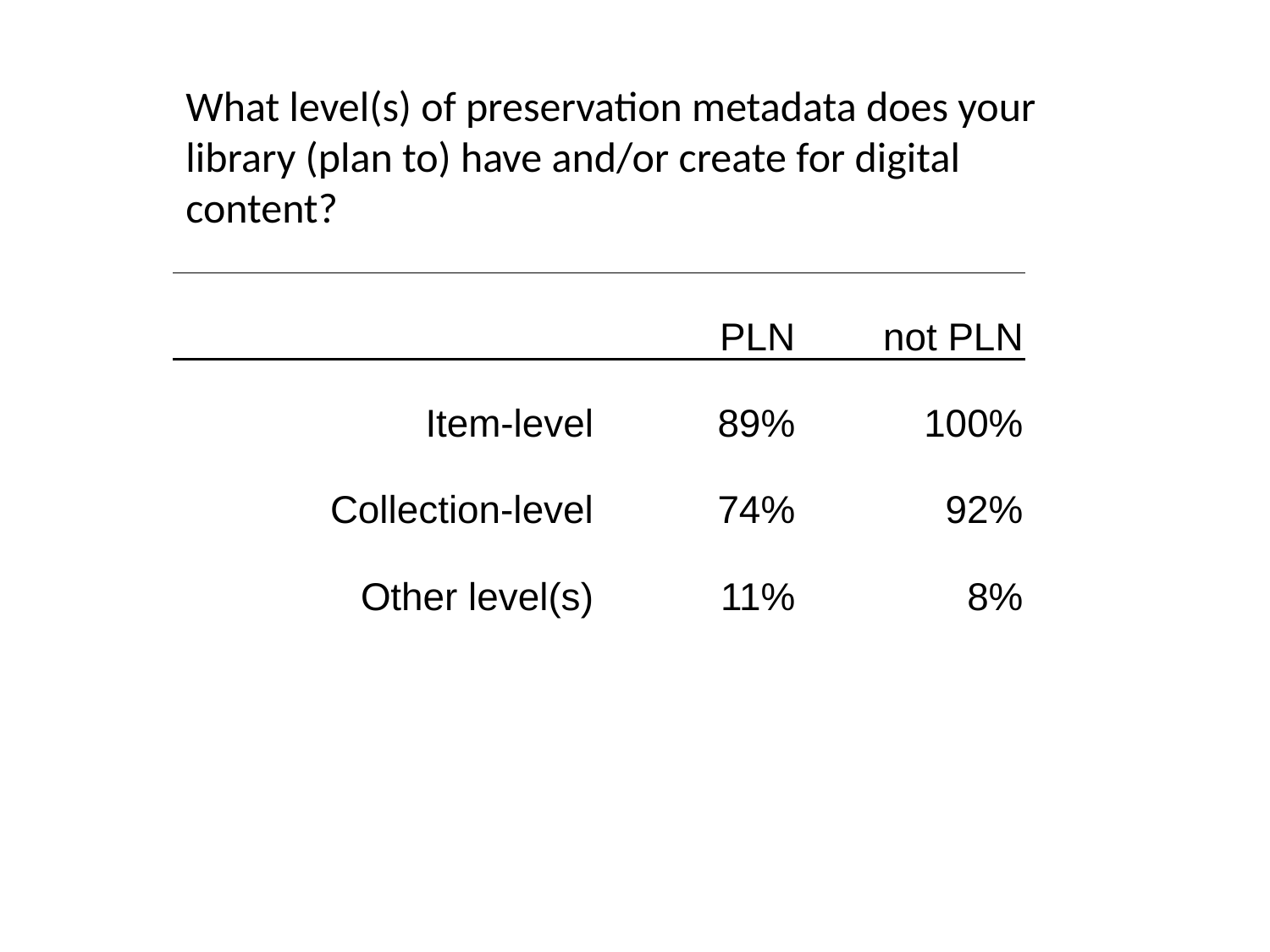

# What level(s) of preservation metadata does your library (plan to) have and/or create for digital content?
|  | PLN | not PLN |
| --- | --- | --- |
| Item-level | 89% | 100% |
| Collection-level | 74% | 92% |
| Other level(s) | 11% | 8% |